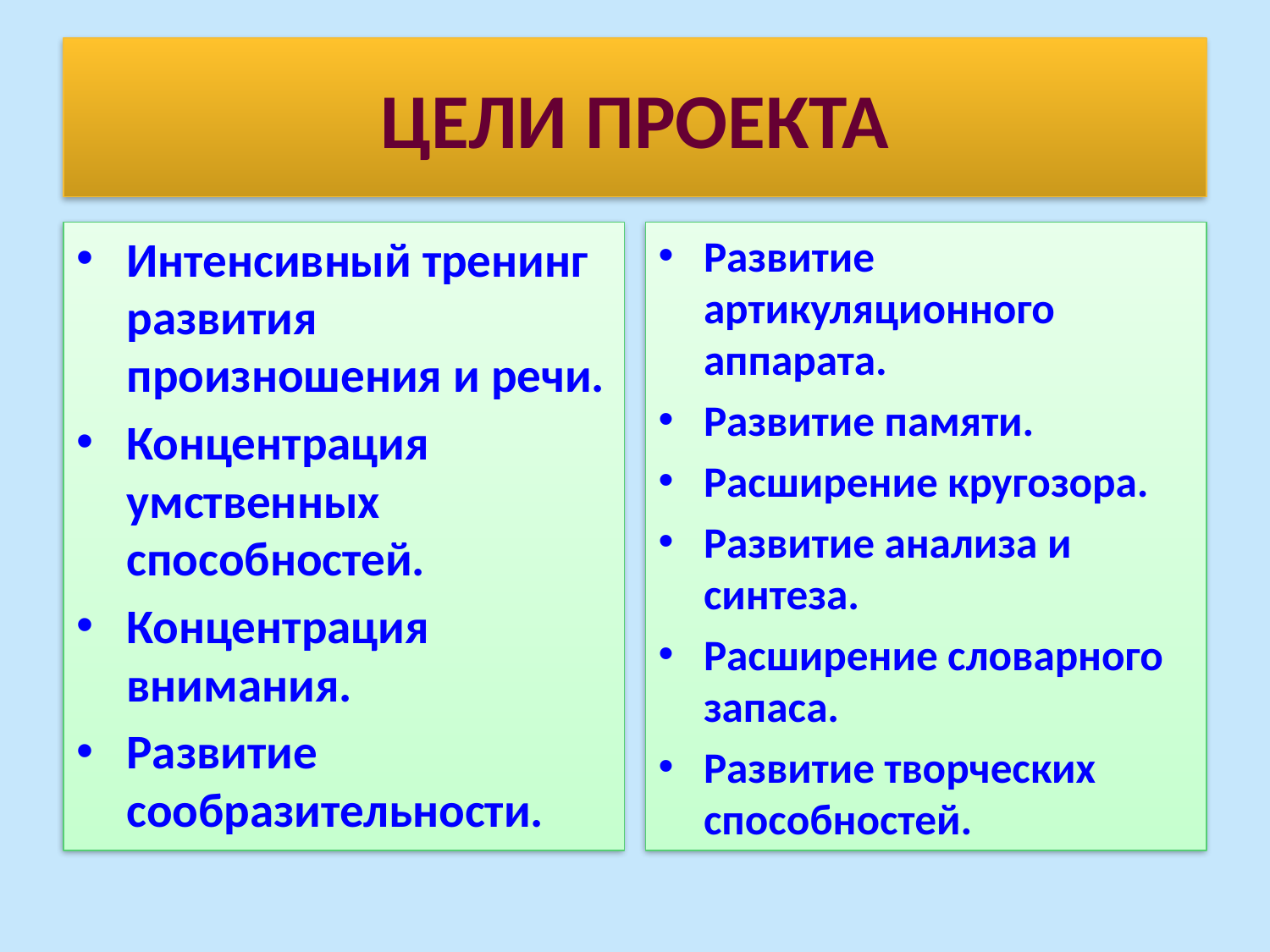

# ЦЕЛИ ПРОЕКТА
Интенсивный тренинг развития произношения и речи.
Концентрация умственных способностей.
Концентрация внимания.
Развитие сообразительности.

Развитие  артикуляционного аппарата.
Развитие памяти.
Расширение кругозора.
Развитие анализа и  синтеза.
Расширение словарного запаса.
Развитие творческих способностей.